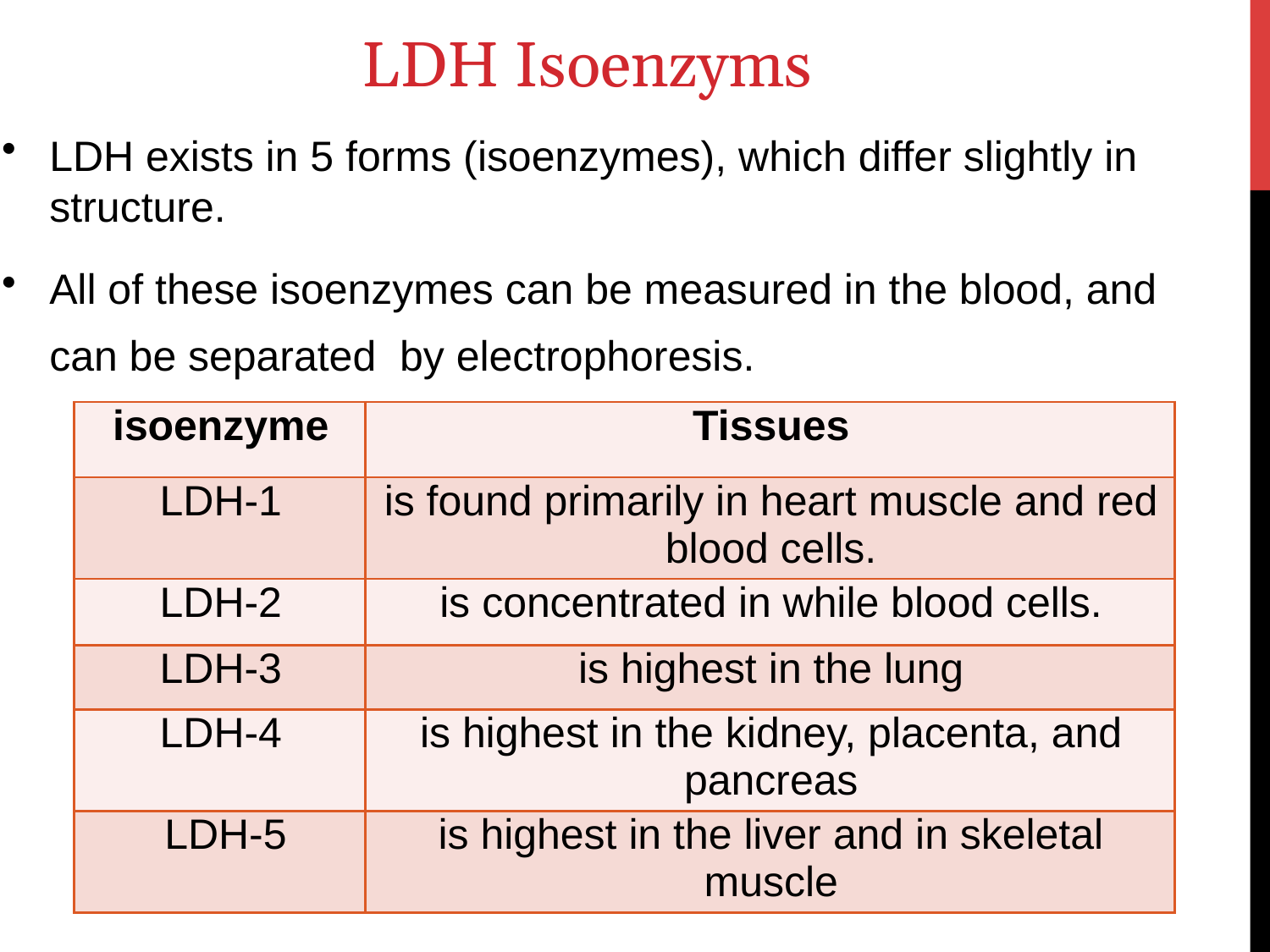

# LDH Isoenzyms
LDH exists in 5 forms (isoenzymes), which differ slightly in structure.
All of these isoenzymes can be measured in the blood, and can be separated  by electrophoresis.
| isoenzyme | Tissues |
| --- | --- |
| LDH-1 | is found primarily in heart muscle and red blood cells. |
| LDH-2 | is concentrated in while blood cells. |
| LDH-3 | is highest in the lung |
| LDH-4 | is highest in the kidney, placenta, and pancreas |
| LDH-5 | is highest in the liver and in skeletal muscle |